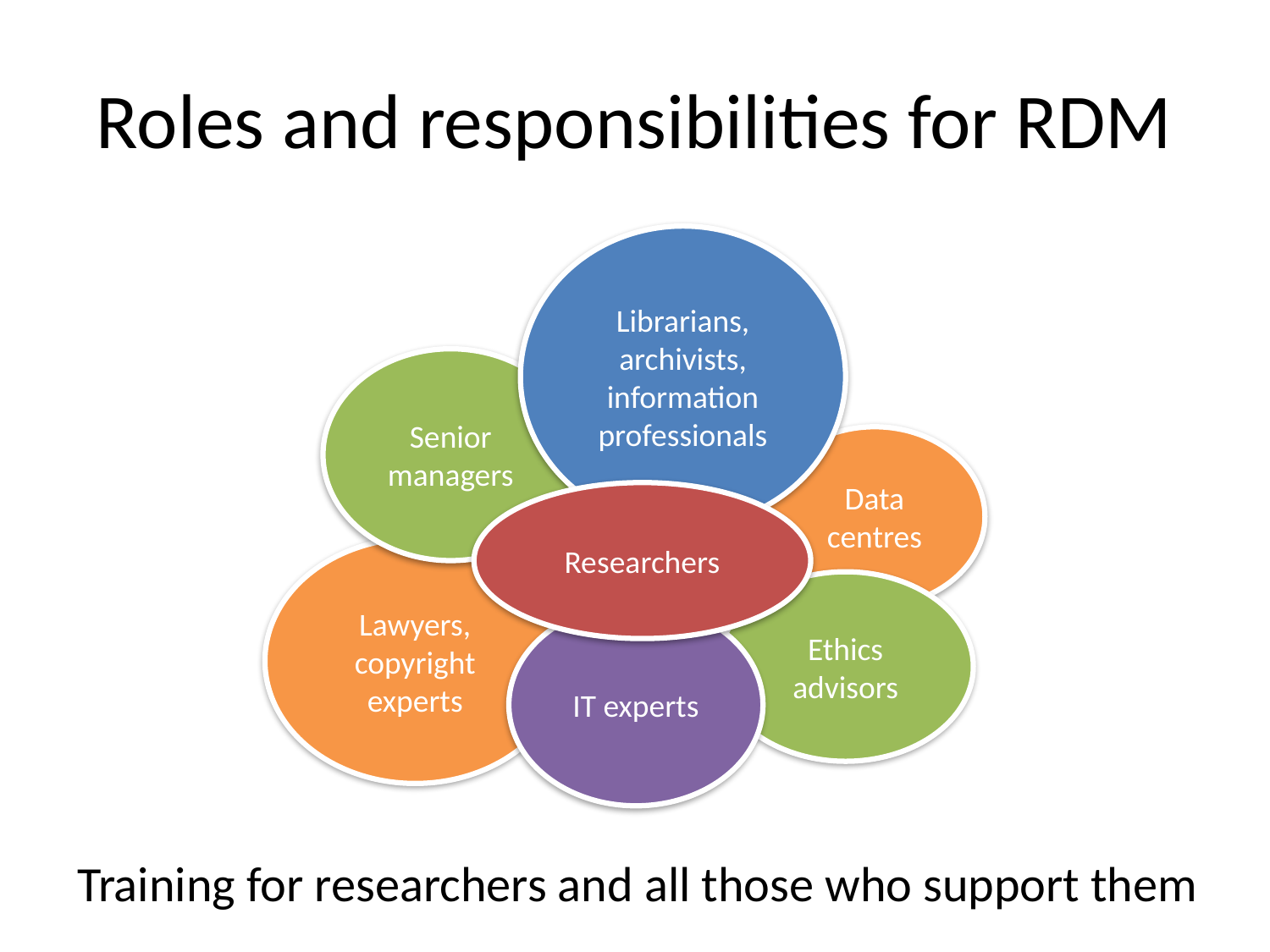

# Roles and responsibilities for RDM
Librarians, archivists, information professionals
Senior managers
Data centres
Researchers
Lawyers, copyright experts
Ethics advisors
IT experts
Training for researchers and all those who support them